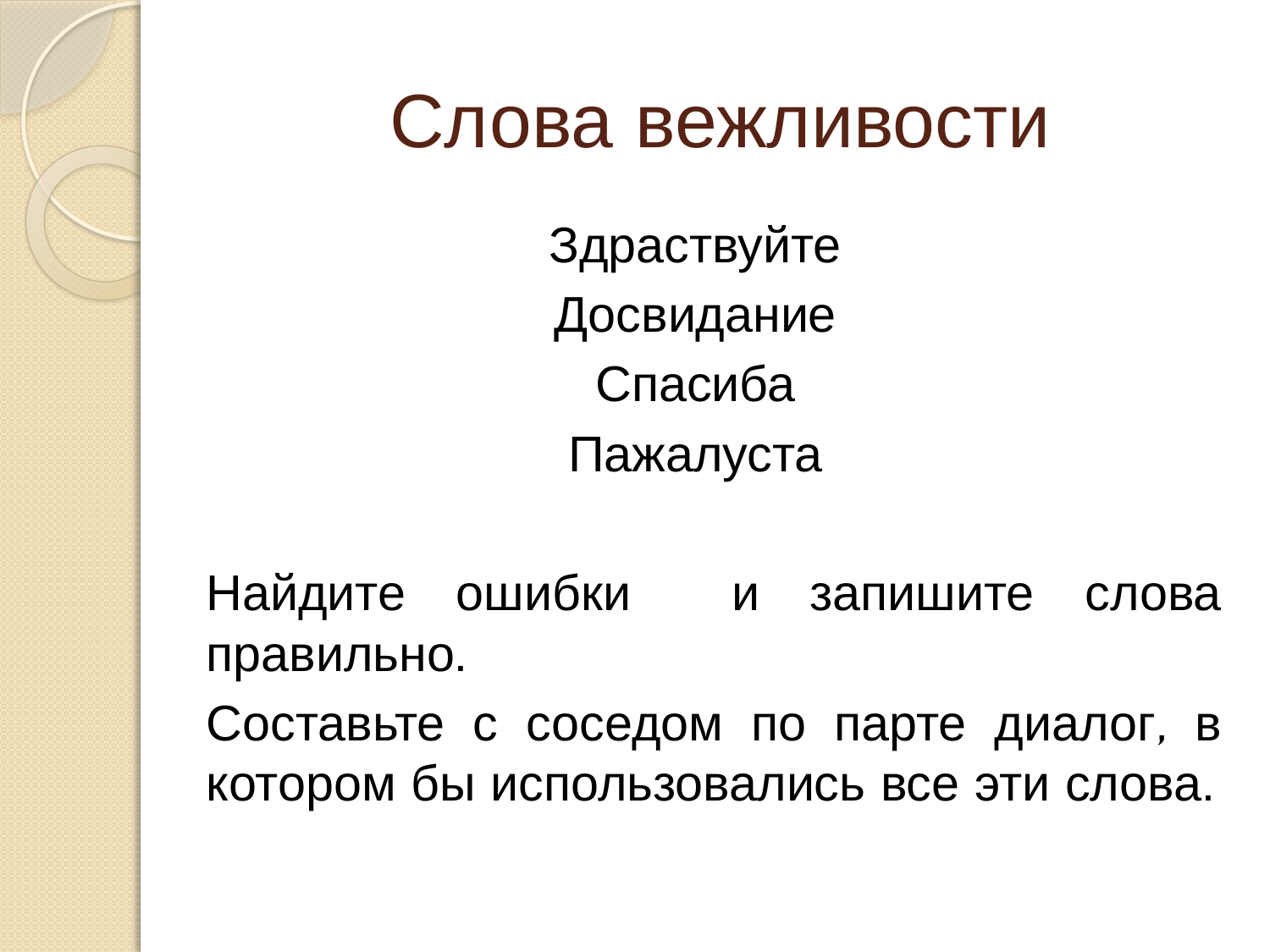

# Слова вежливости
Здраствуйте
Досвидание
Спасиба
Пажалуста

	Найдите ошибки  и запишите слова правильно.
	Составьте с соседом по парте диалог, в котором бы использовались все эти слова.